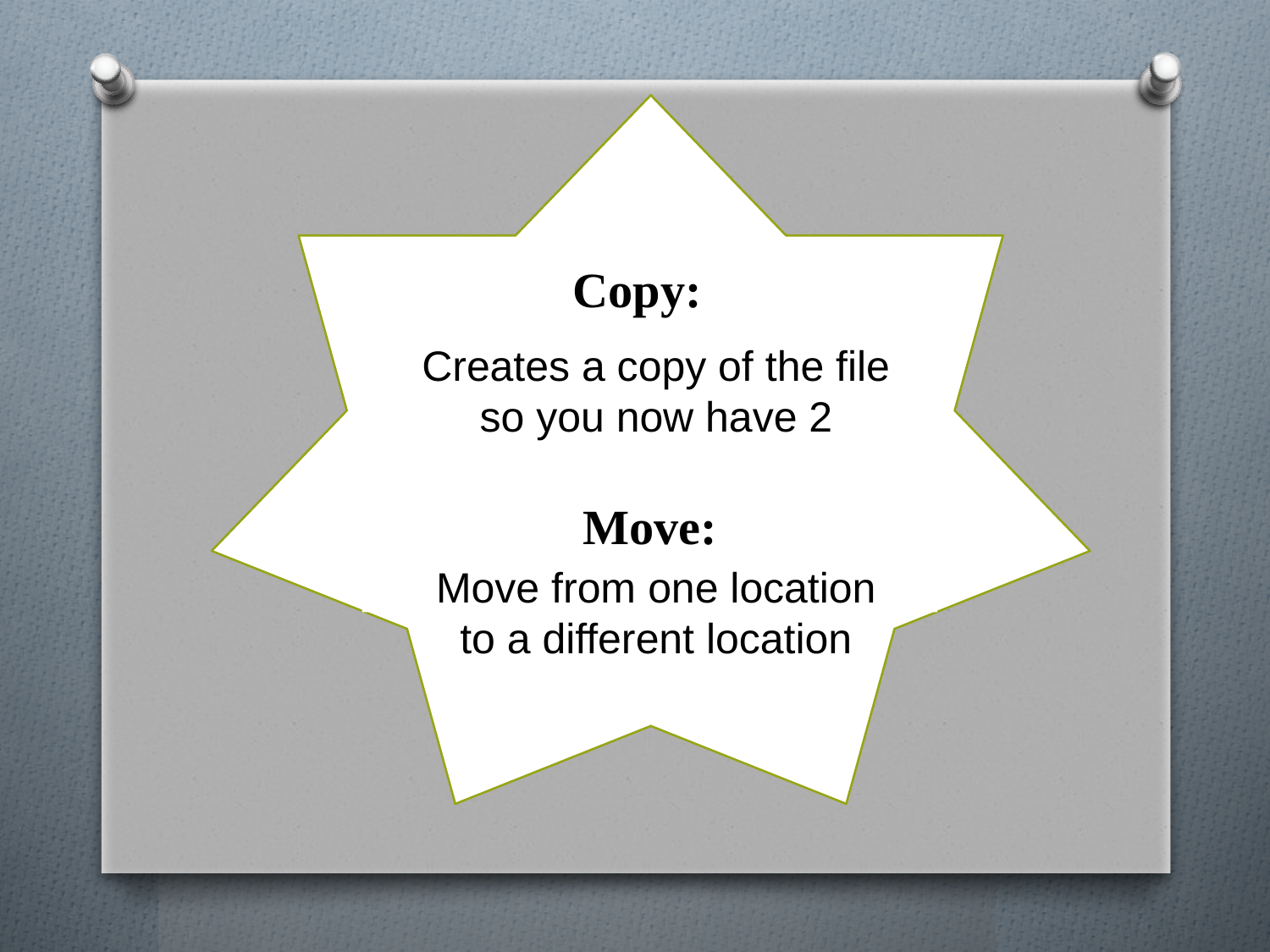

Copy:

Move:
Creates a copy of the file so you now have 2
Move from one location to a different location